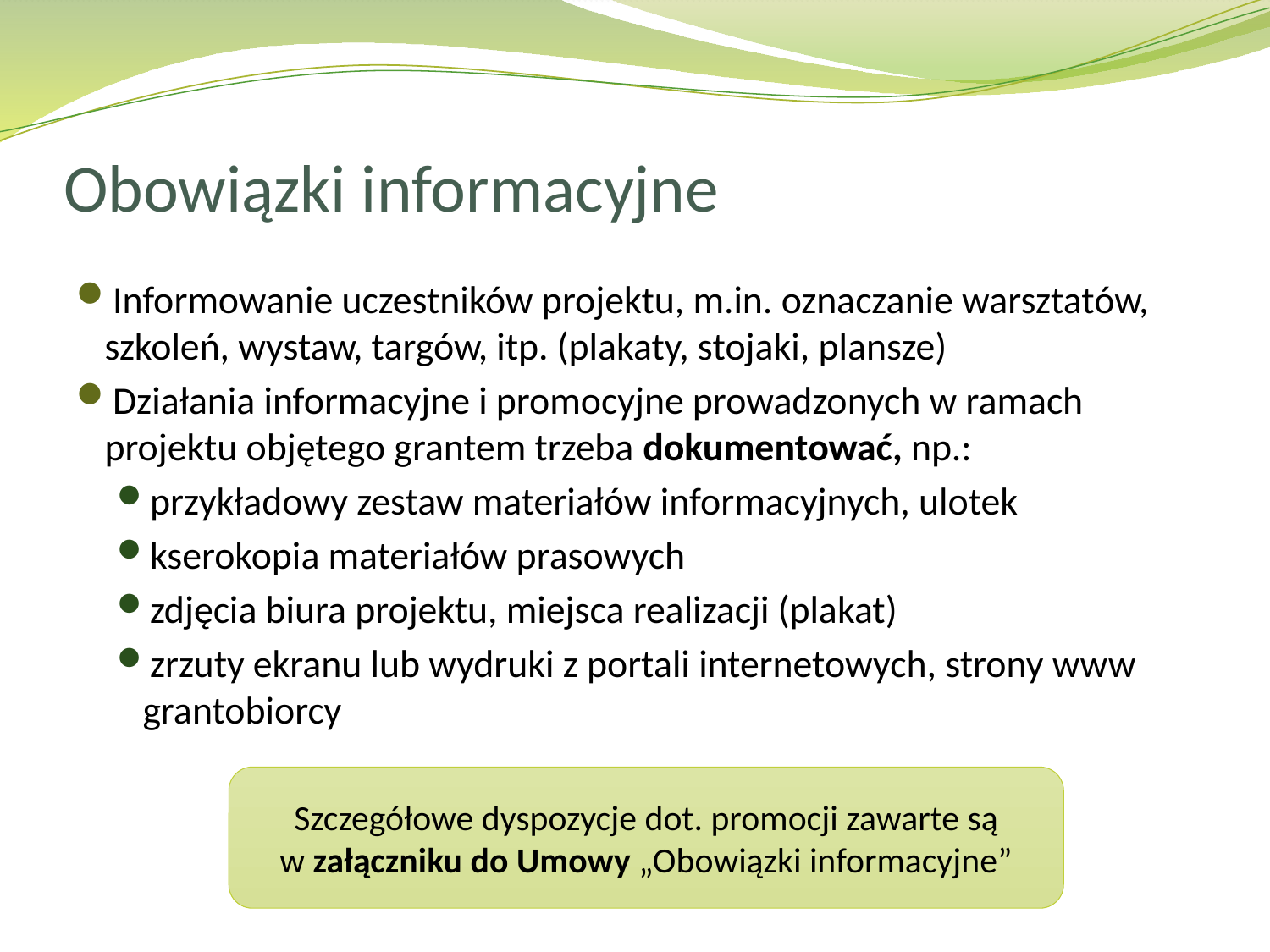

# Obowiązki informacyjne
Informowanie uczestników projektu, m.in. oznaczanie warsztatów, szkoleń, wystaw, targów, itp. (plakaty, stojaki, plansze)
Działania informacyjne i promocyjne prowadzonych w ramach projektu objętego grantem trzeba dokumentować, np.:
przykładowy zestaw materiałów informacyjnych, ulotek
kserokopia materiałów prasowych
zdjęcia biura projektu, miejsca realizacji (plakat)
zrzuty ekranu lub wydruki z portali internetowych, strony www grantobiorcy

Szczegółowe dyspozycje dot. promocji zawarte są
w załączniku do Umowy „Obowiązki informacyjne”